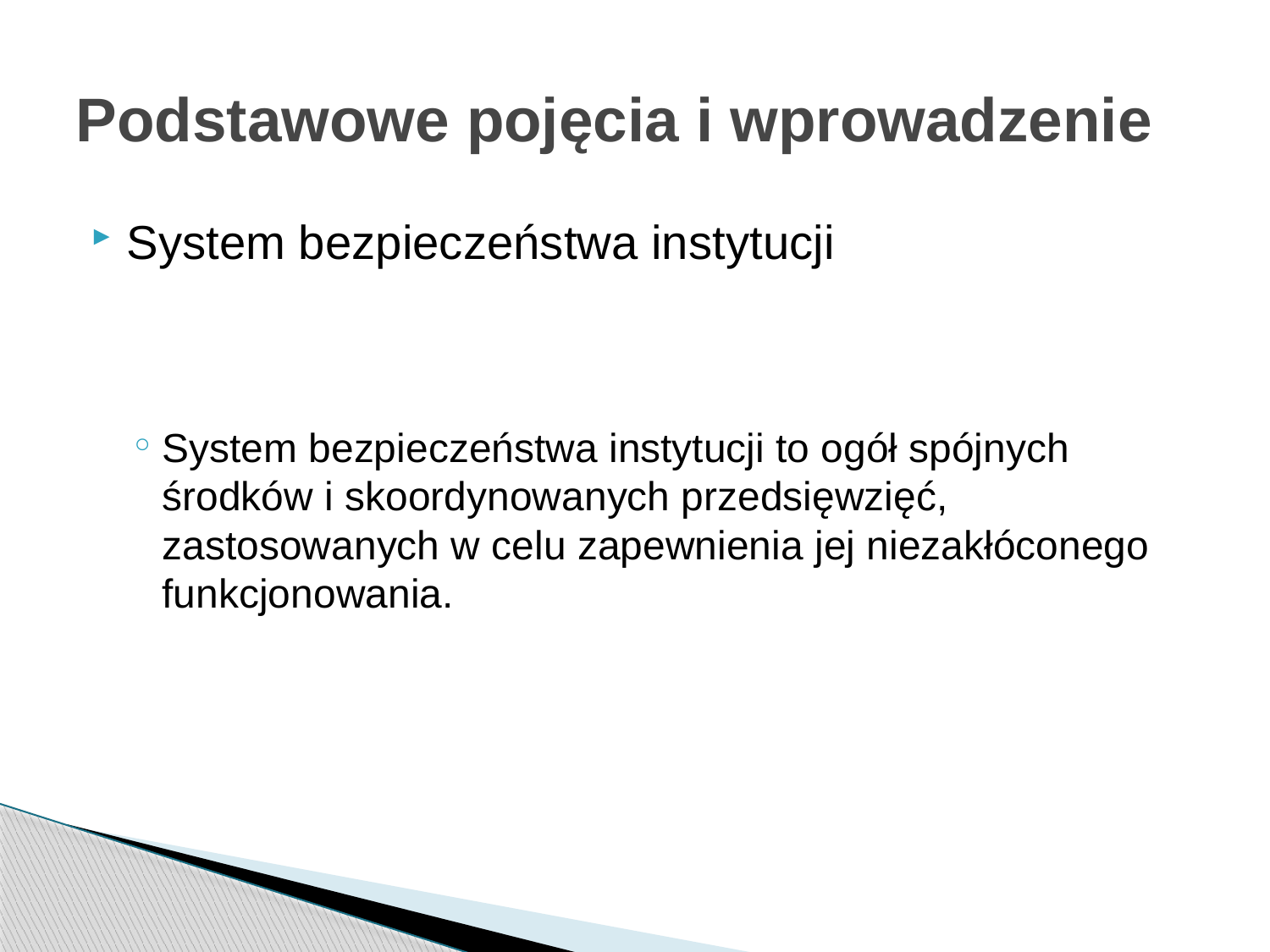

# Podstawowe pojęcia i wprowadzenie
System bezpieczeństwa instytucji

System bezpieczeństwa instytucji to ogół spójnych środków i skoordynowanych przedsięwzięć, zastosowanych w celu zapewnienia jej niezakłóconego funkcjonowania.